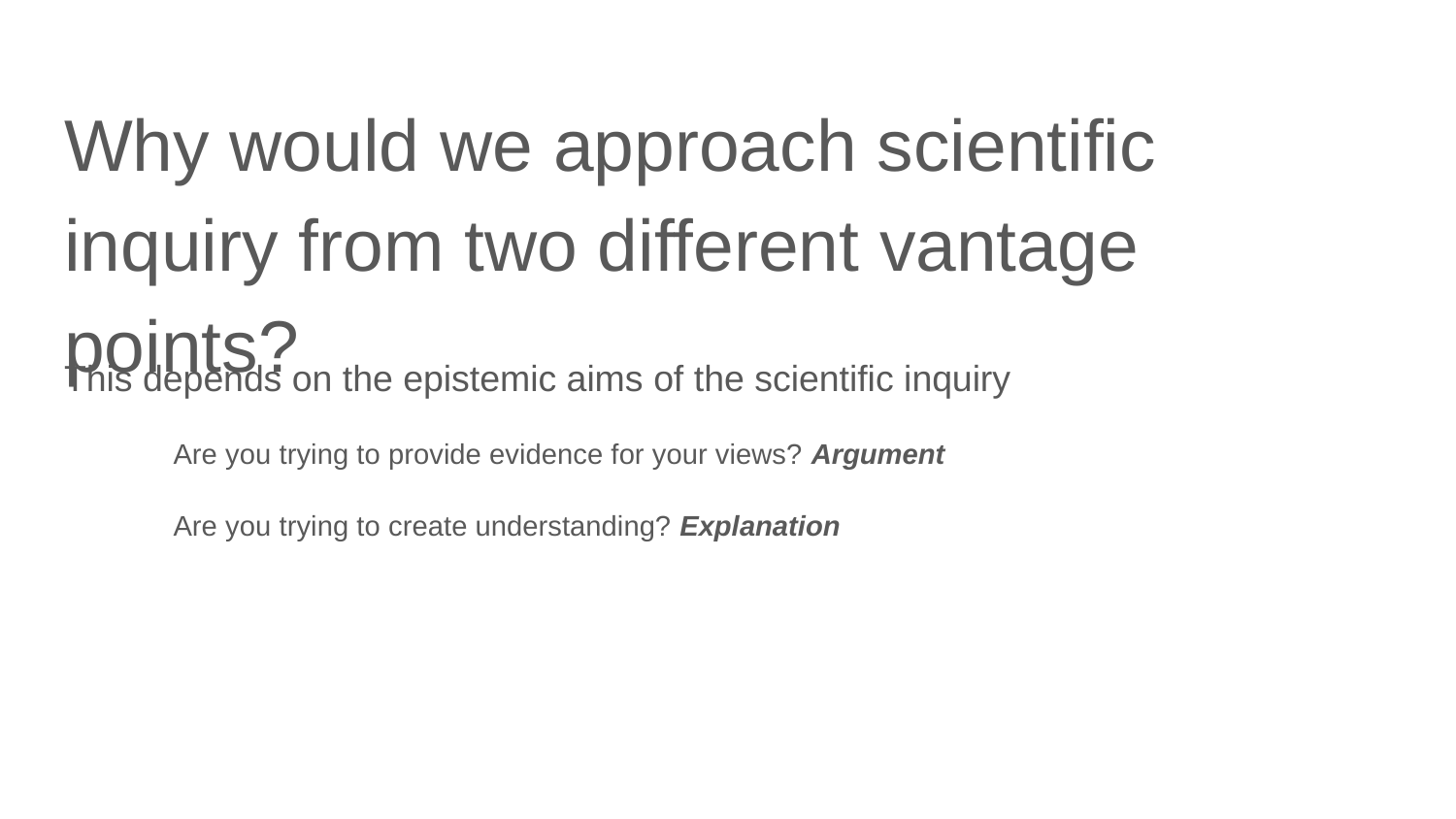

# Why would we approach scientific inquiry from two different vantage points?

This depends on the epistemic aims of the scientific inquiry
Are you trying to provide evidence for your views? Argument
Are you trying to create understanding? Explanation